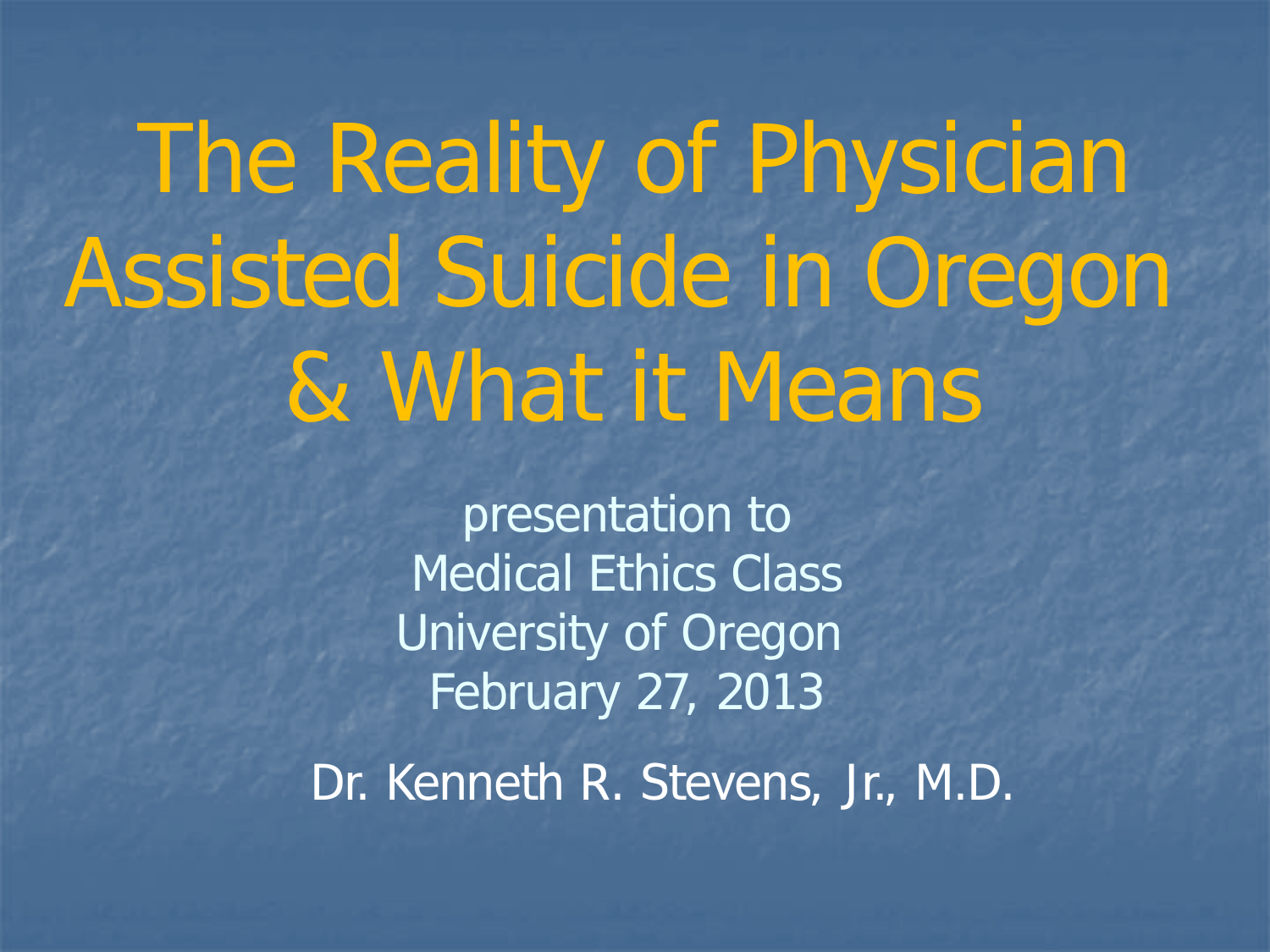

# The Reality of Physician Assisted Suicide in Oregon  & What it Means presentation to Medical Ethics Class University of Oregon February 27, 2013
 Dr. Kenneth R. Stevens, Jr., M.D.